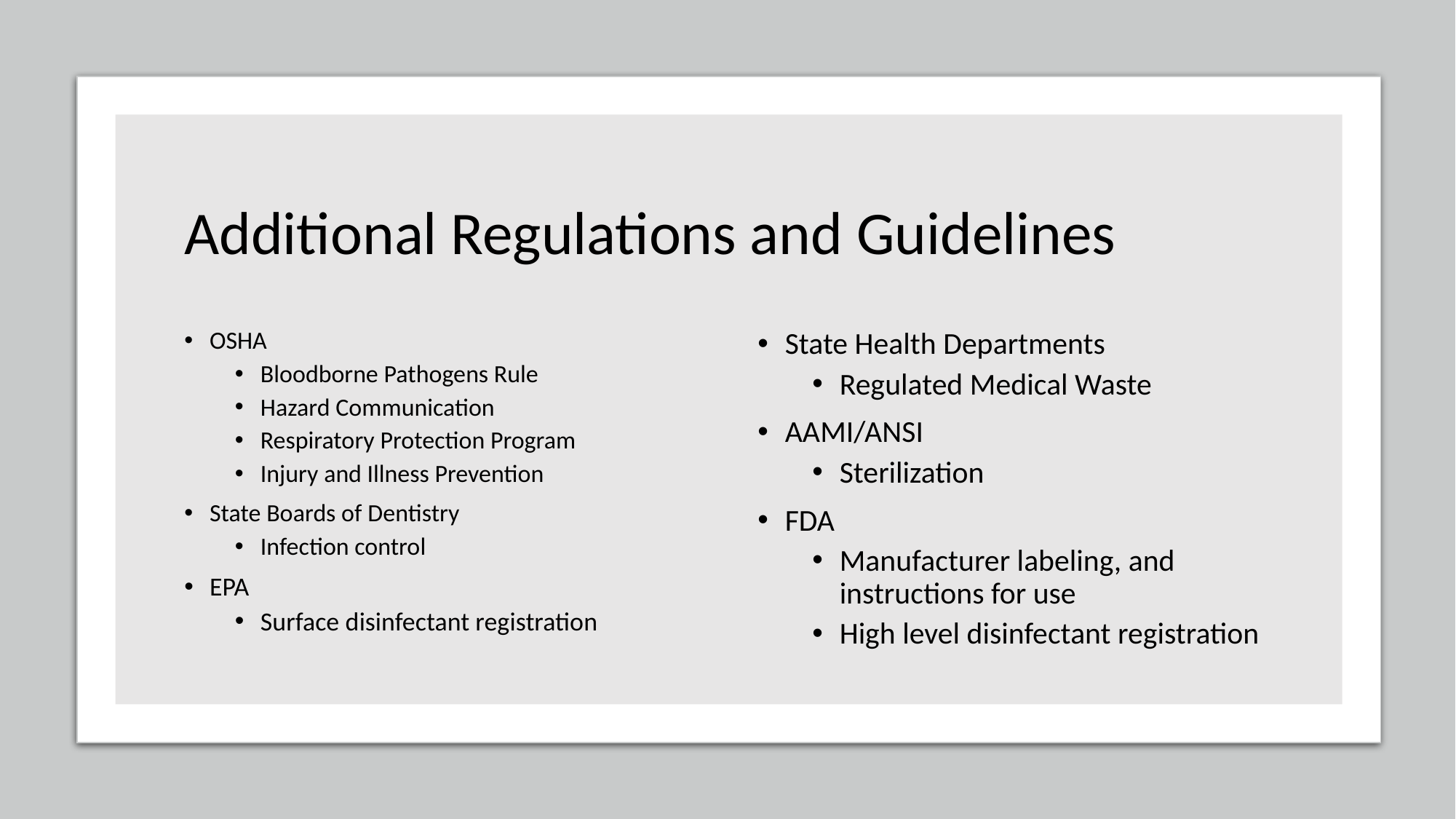

# Additional Regulations and Guidelines
OSHA
Bloodborne Pathogens Rule
Hazard Communication
Respiratory Protection Program
Injury and Illness Prevention
State Boards of Dentistry
Infection control
EPA
Surface disinfectant registration

State Health Departments
Regulated Medical Waste
AAMI/ANSI
Sterilization
FDA
Manufacturer labeling, and instructions for use
High level disinfectant registration